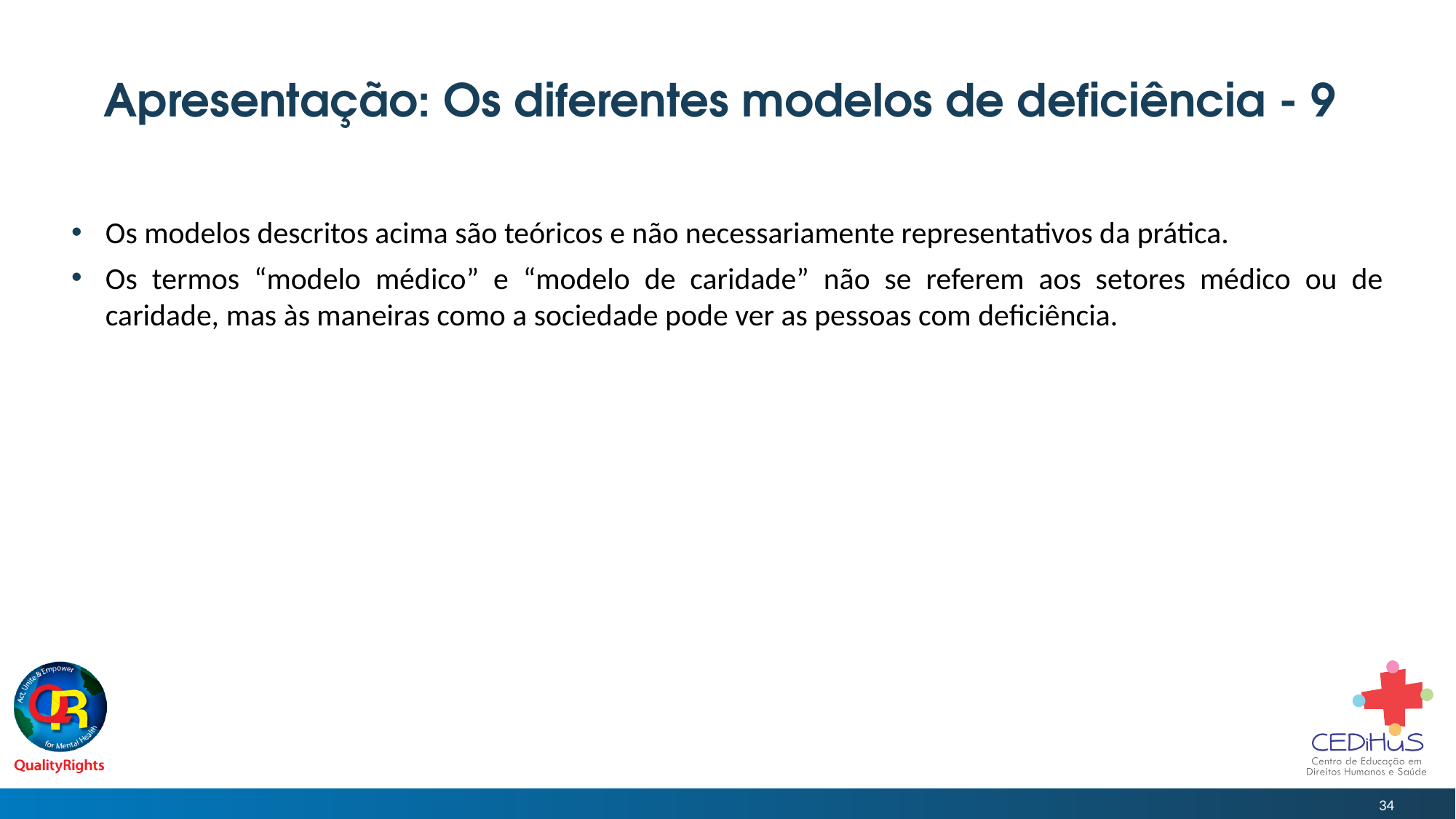

# Apresentação: Os diferentes modelos de deficiência - 9
Os modelos descritos acima são teóricos e não necessariamente representativos da prática.
Os termos “modelo médico” e “modelo de caridade” não se referem aos setores médico ou de caridade, mas às maneiras como a sociedade pode ver as pessoas com deficiência.